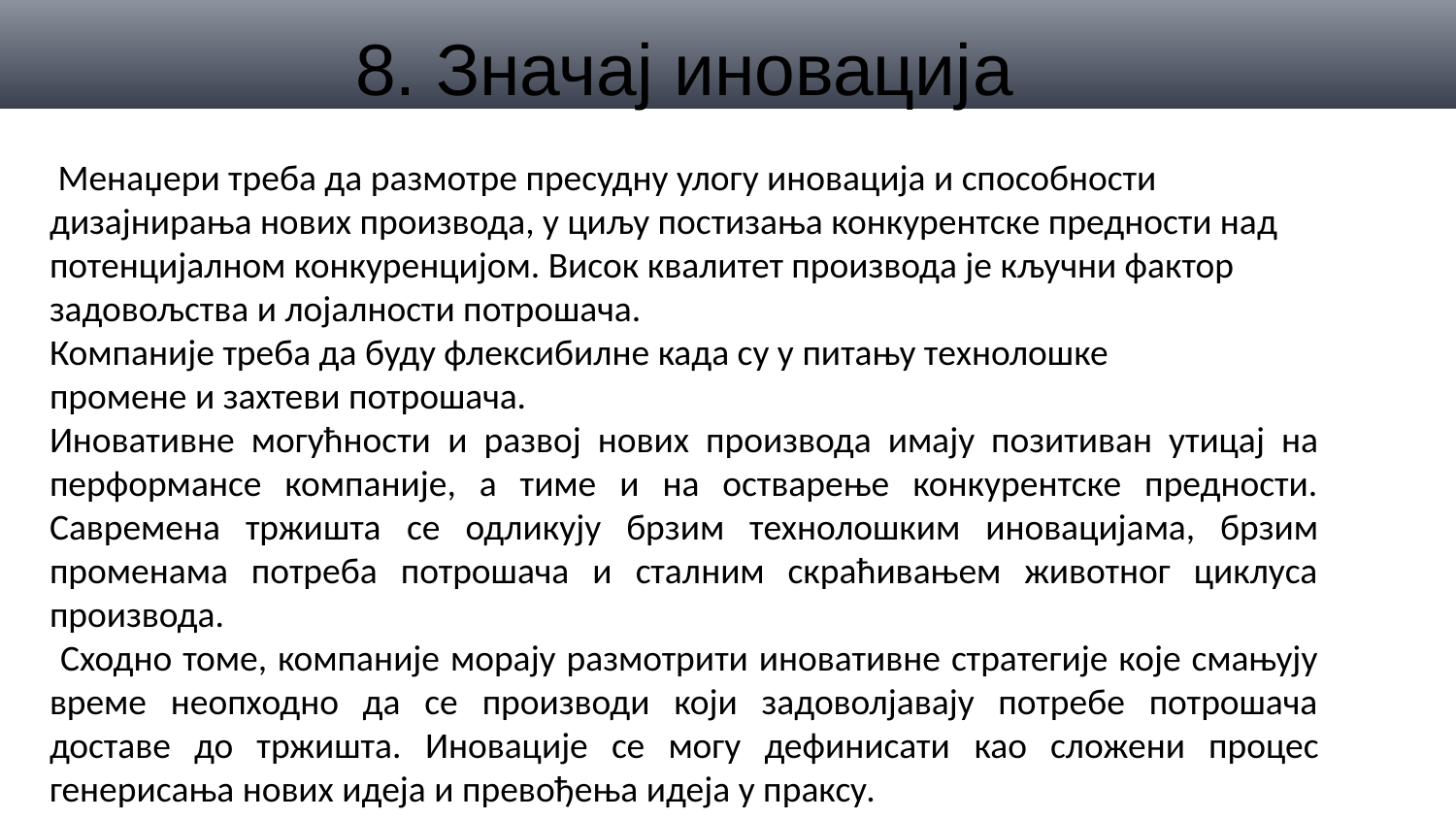

8. Значај иновација
 Менаџери треба да размотре пресудну улогу иновација и способности
дизајнирања нових производа, у циљу постизања конкурентске предности над
потенцијалном конкуренцијом. Висок квалитет производа је кључни фактор
задовољства и лојалности потрошача.
Компаније треба да буду флексибилне када су у питању технолошке
промене и захтеви потрошача.
Иновативне могућности и развој нових производа имају позитиван утицај на перформансе компаније, а тиме и на остварење конкурентске предности. Савремена тржишта се одликују брзим технолошким иновацијама, брзим променама потреба потрошача и сталним скраћивањем животног циклуса производа.
 Сходно томе, компаније морају размотрити иновативне стратегије које смањују време неопходно да се производи који задоволјавају потребе потрошача доставе до тржишта. Иновације се могу дефинисати као сложени процес генерисања нових идеја и превођења идеја у праксу.